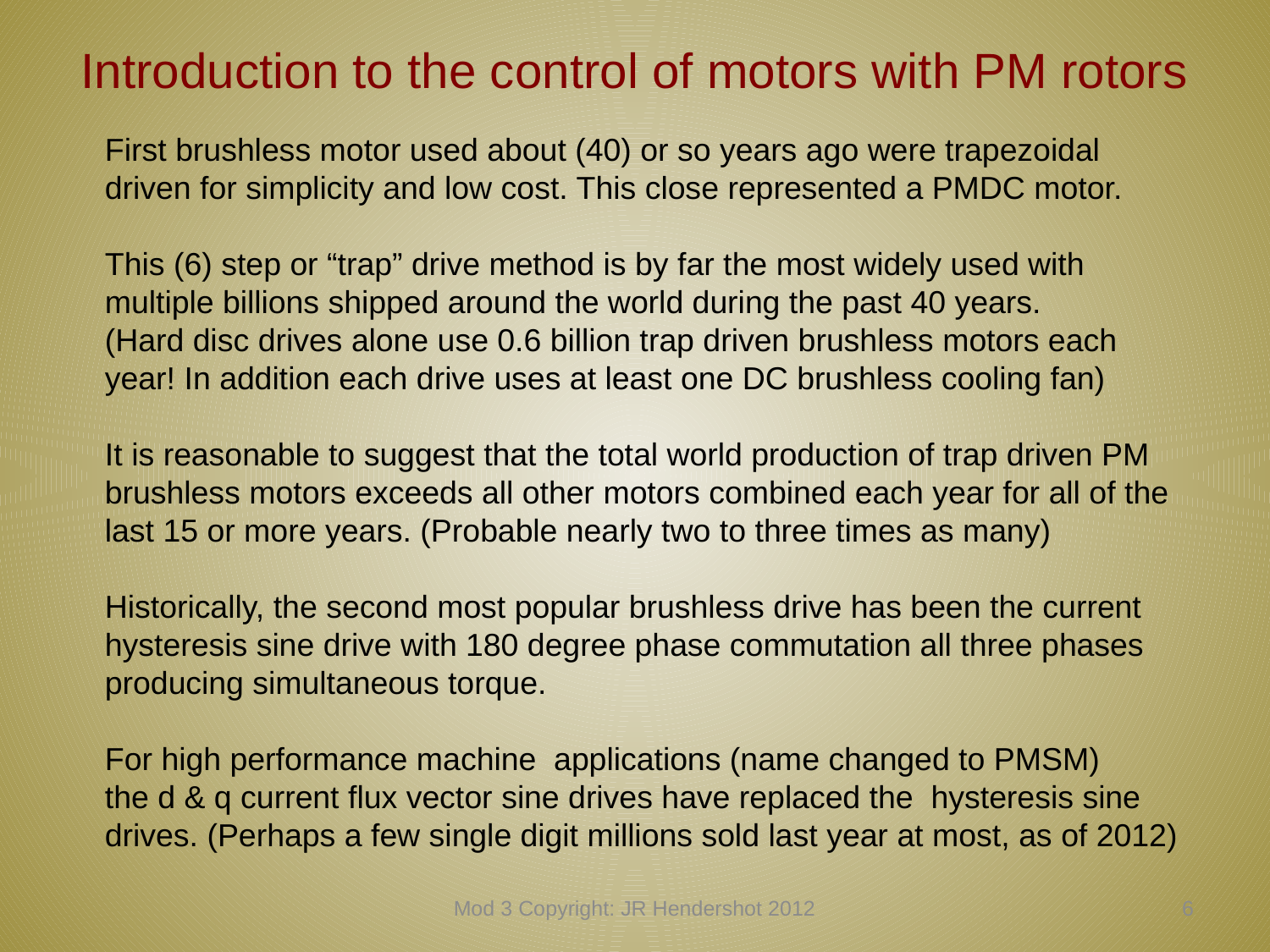

# Introduction to the control of motors with PM rotors
First brushless motor used about (40) or so years ago were trapezoidal driven for simplicity and low cost. This close represented a PMDC motor.

This (6) step or “trap” drive method is by far the most widely used with multiple billions shipped around the world during the past 40 years.
(Hard disc drives alone use 0.6 billion trap driven brushless motors each year! In addition each drive uses at least one DC brushless cooling fan)

It is reasonable to suggest that the total world production of trap driven PM brushless motors exceeds all other motors combined each year for all of the last 15 or more years. (Probable nearly two to three times as many)

Historically, the second most popular brushless drive has been the current hysteresis sine drive with 180 degree phase commutation all three phases producing simultaneous torque.

For high performance machine  applications (name changed to PMSM)
the d & q current flux vector sine drives have replaced the  hysteresis sine drives. (Perhaps a few single digit millions sold last year at most, as of 2012)
Mod 3 Copyright: JR Hendershot 2012
6